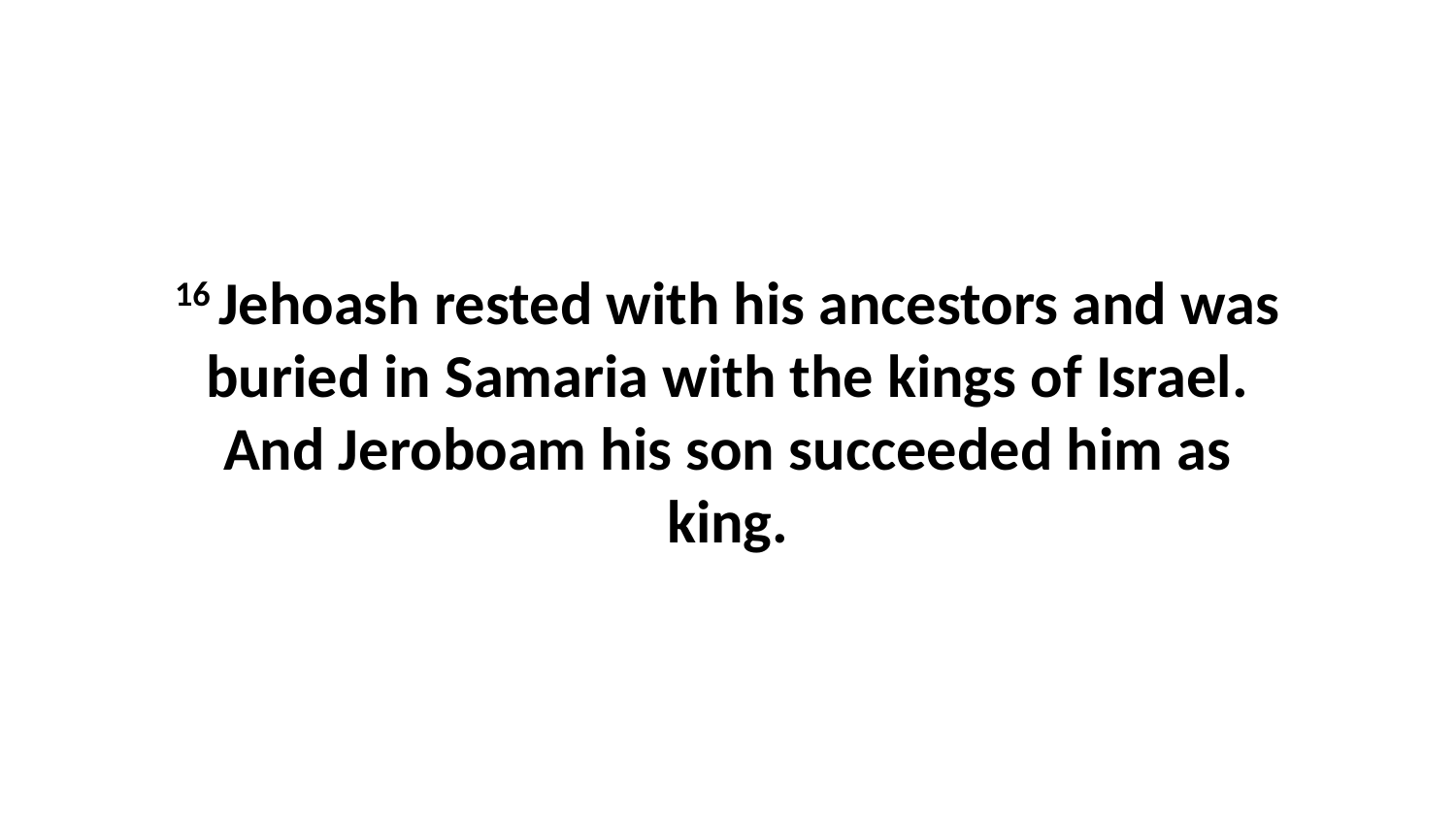

16 Jehoash rested with his ancestors and was buried in Samaria with the kings of Israel. And Jeroboam his son succeeded him as king.